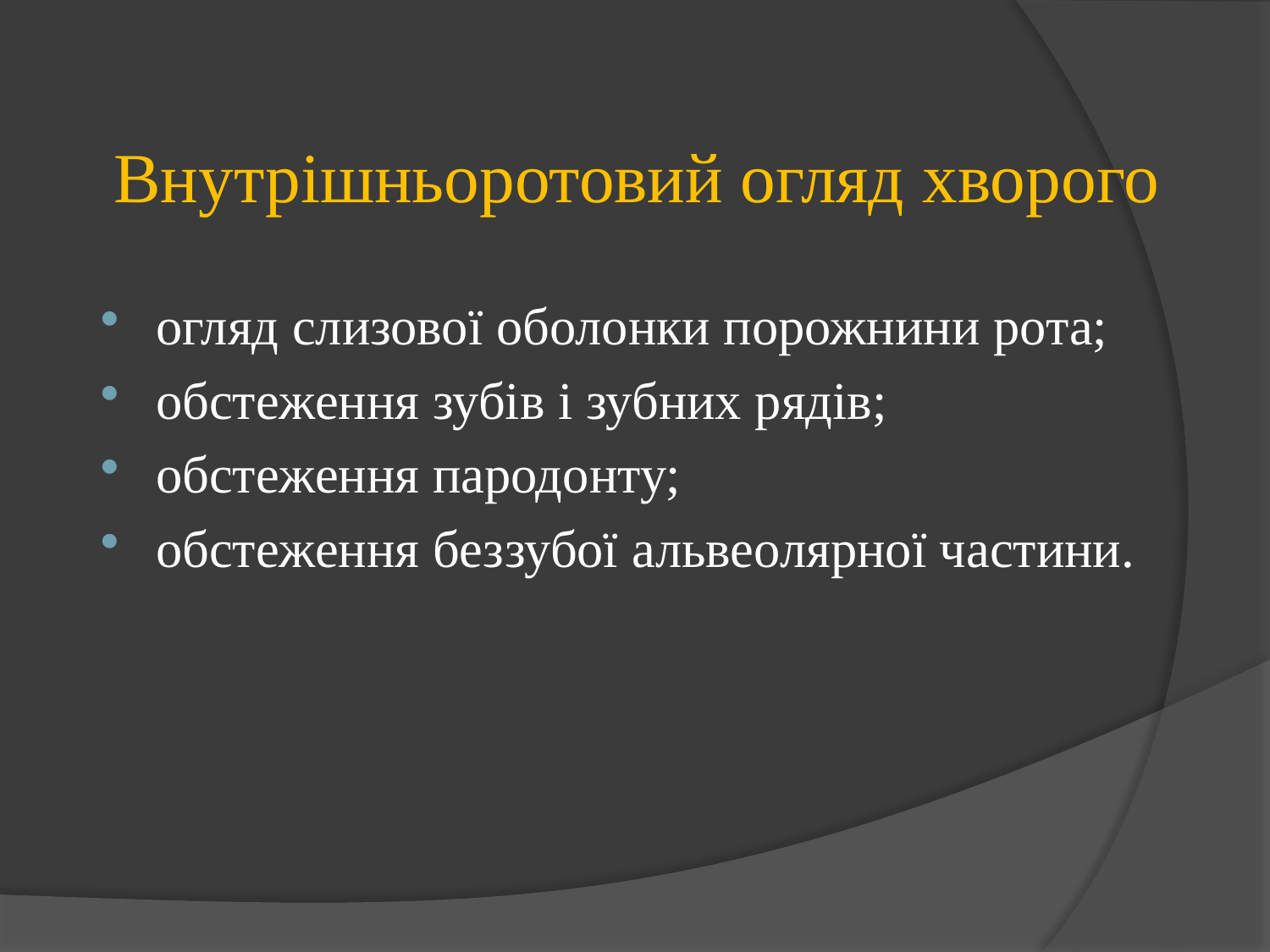

# Внутрішньоротовий огляд хворого
огляд слизової оболонки порожнини рота;
обстеження зубів і зубних рядів;
обстеження пародонту;
обстеження беззубої альвеолярної частини.